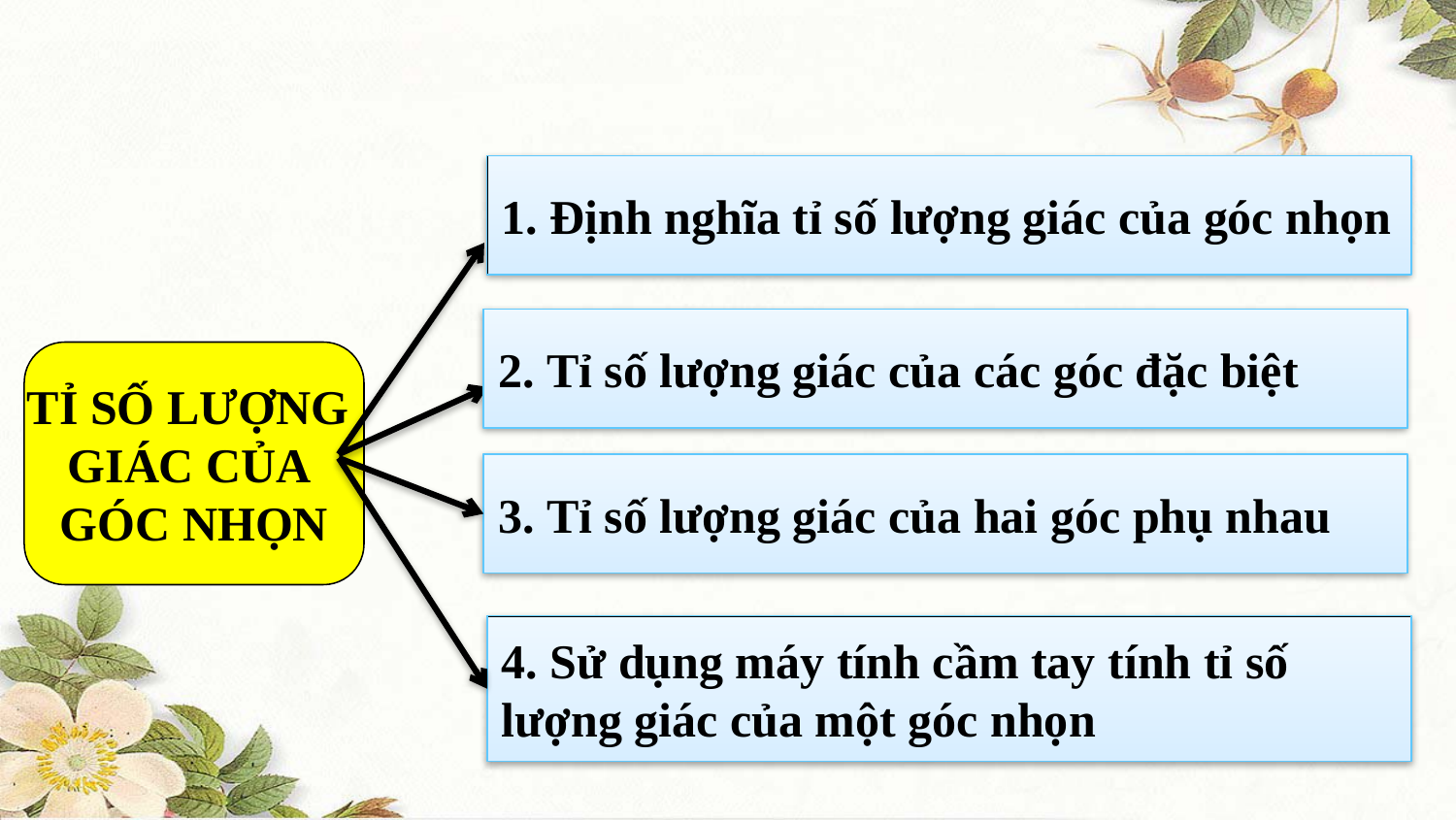

1. Định nghĩa tỉ số lượng giác của góc nhọn
2. Tỉ số lượng giác của các góc đặc biệt
TỈ SỐ LƯỢNG
GIÁC CỦA
GÓC NHỌN
3. Tỉ số lượng giác của hai góc phụ nhau
4. Sử dụng máy tính cầm tay tính tỉ số
lượng giác của một góc nhọn